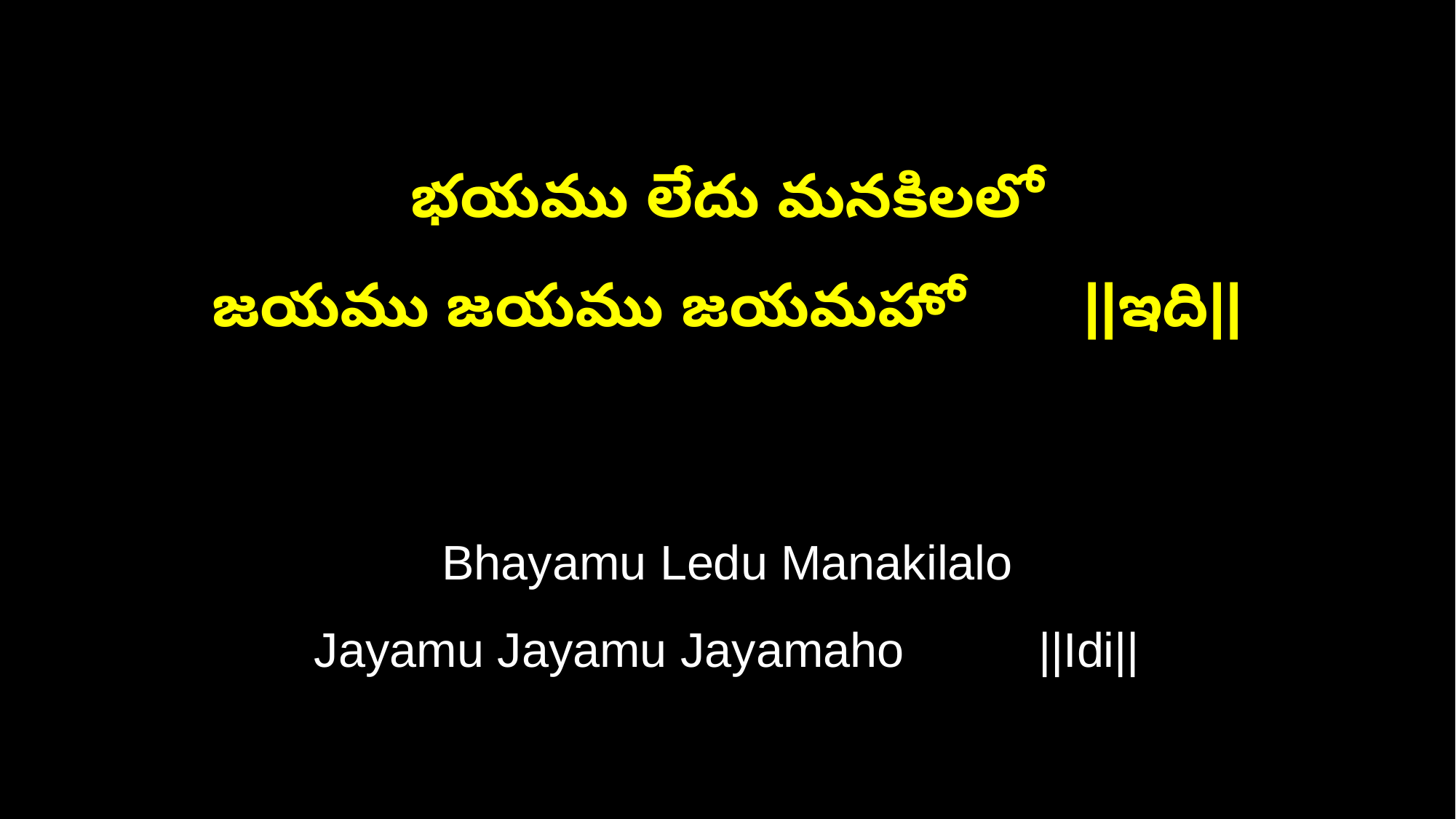

భయము లేదు మనకిలలో
జయము జయము జయమహో       ||ఇది||
Bhayamu Ledu Manakilalo
Jayamu Jayamu Jayamaho          ||Idi||